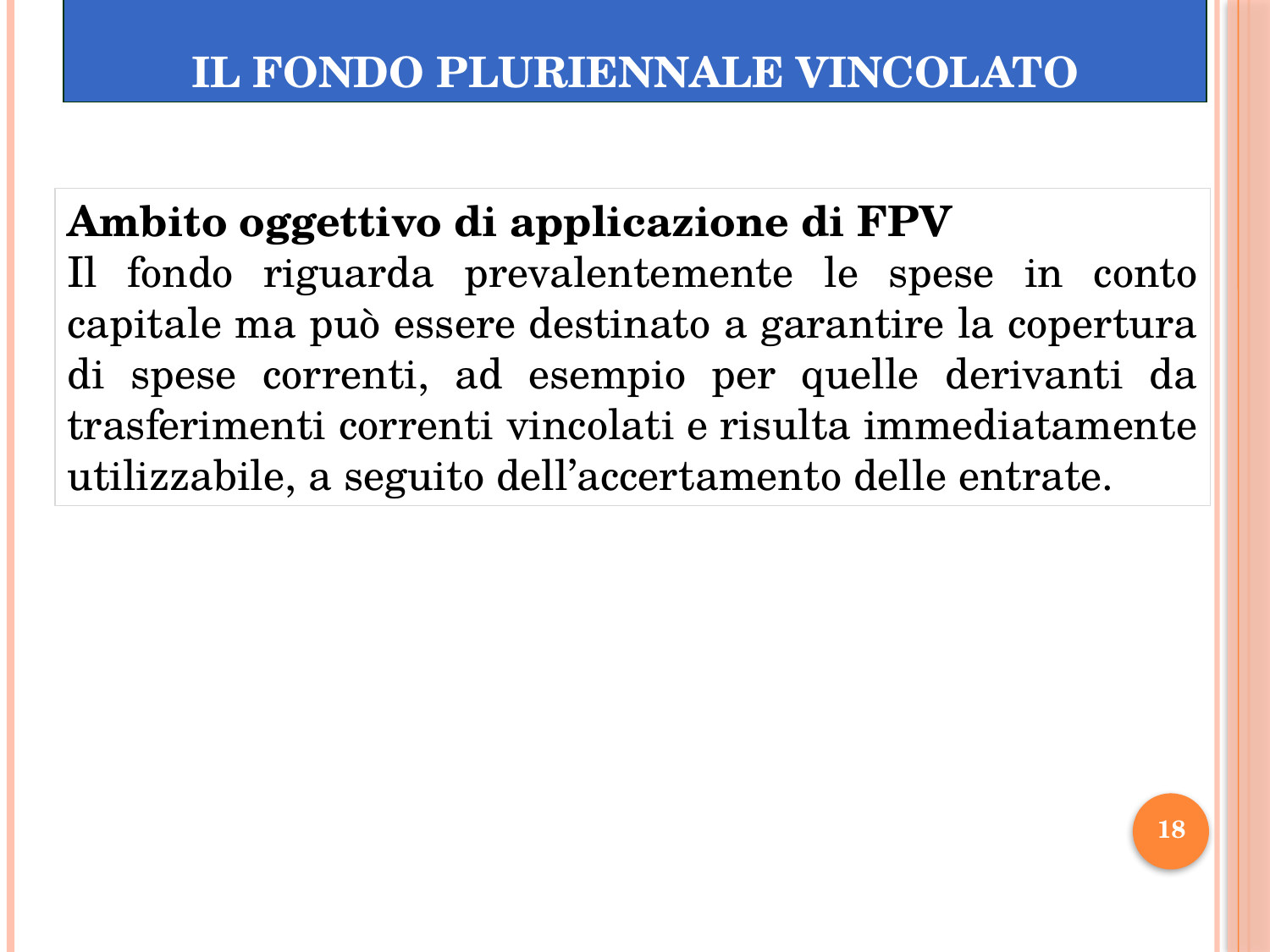

# IL FONDO PLURIENNALE VINCOLATO
Ambito oggettivo di applicazione di FPV
Il fondo riguarda prevalentemente le spese in conto capitale ma può essere destinato a garantire la copertura di spese correnti, ad esempio per quelle derivanti da trasferimenti correnti vincolati e risulta immediatamente utilizzabile, a seguito dell’accertamento delle entrate.
18